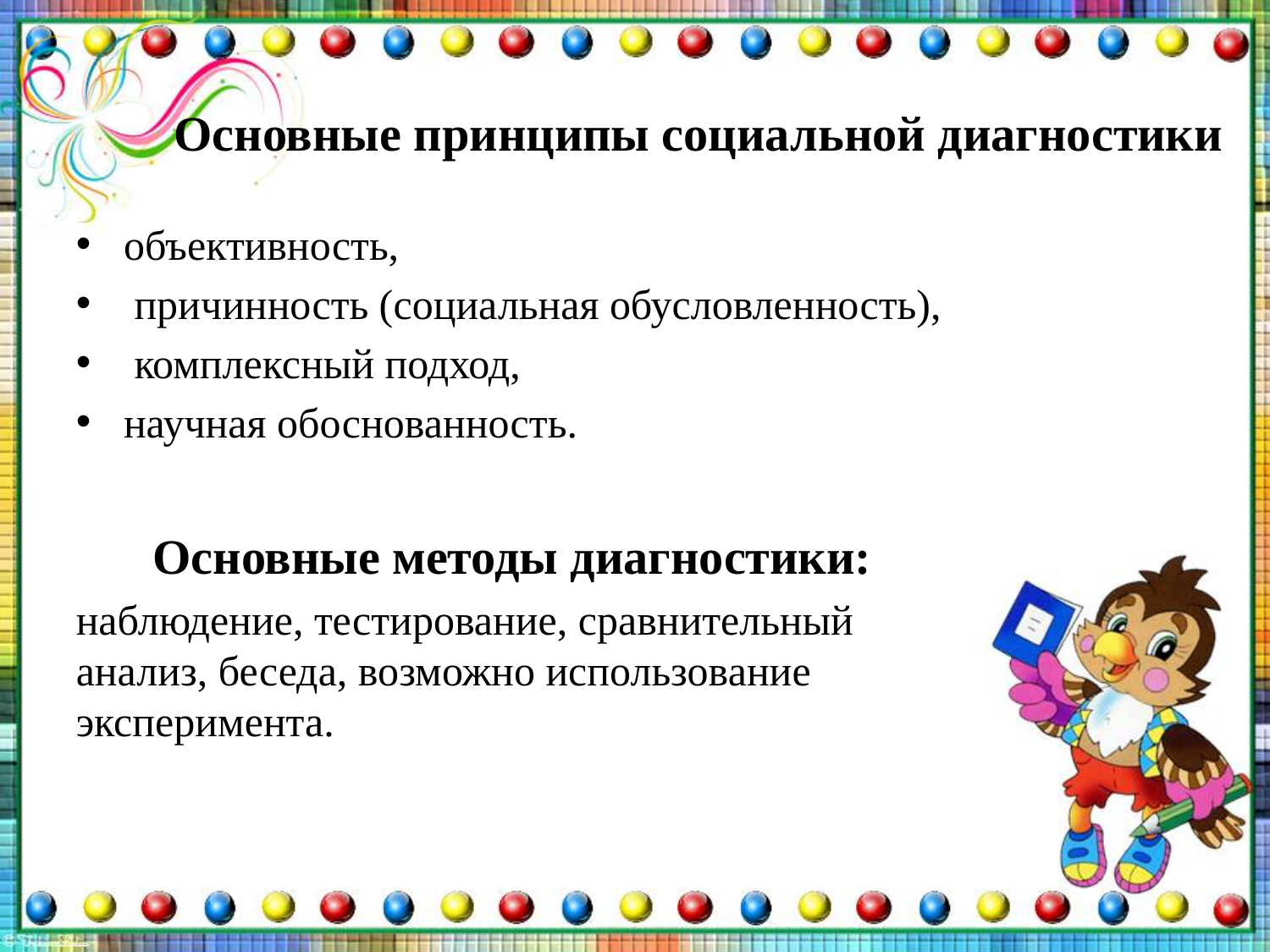

# Основные принципы социальной диагностики
объективность,
 причинность (социальная обусловленность),
 комплексный подход,
научная обоснованность.

Основные методы диагностики:
наблюдение, тестирование, сравнительный анализ, беседа, возможно использование эксперимента.